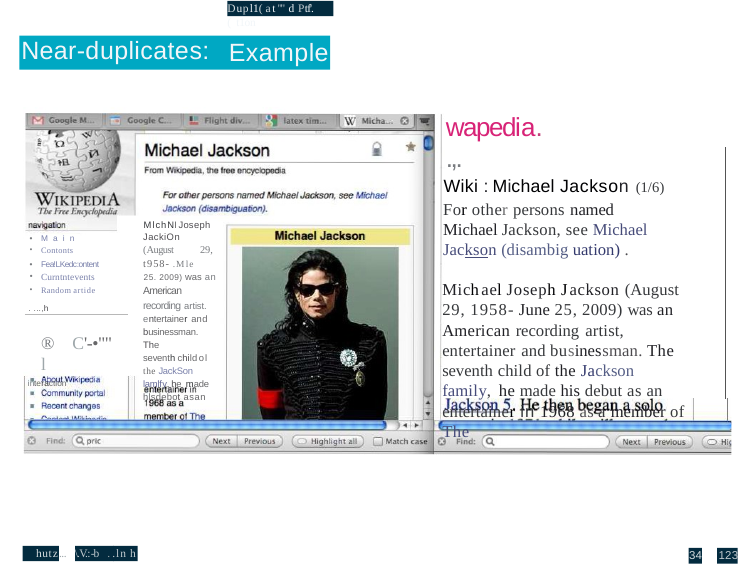

Dupl1( at"" d Ptf'.(  t1on
# Near-duplicates:

Example

wapedia.	.,.
Wiki :Michael Jackson (1/6)
For other persons named Michael Jackson, see Michael Jackson (disambig uation) .

Michael Joseph Jackson (August 29, 1958- June 25, 2009) was an American recording artist, entertainer and businessman. The seventh child of the Jackson family, he made his debut as an entertainer in 1968 as a member of The

MlchNIJoseph JackiOn (August 29, t958- .Mle
25. 2009) was an American recording artist. entertainer and businessman. The seventhchildol the JackSon lamlfy.he made hlsdebot asan
Main
Contonts
Fea!LKedc:ontent
Curntntevents
Random artide
....,h

® C'-•"" l
interaction

hutz...   \.V.:-b   ..ln h

34     123